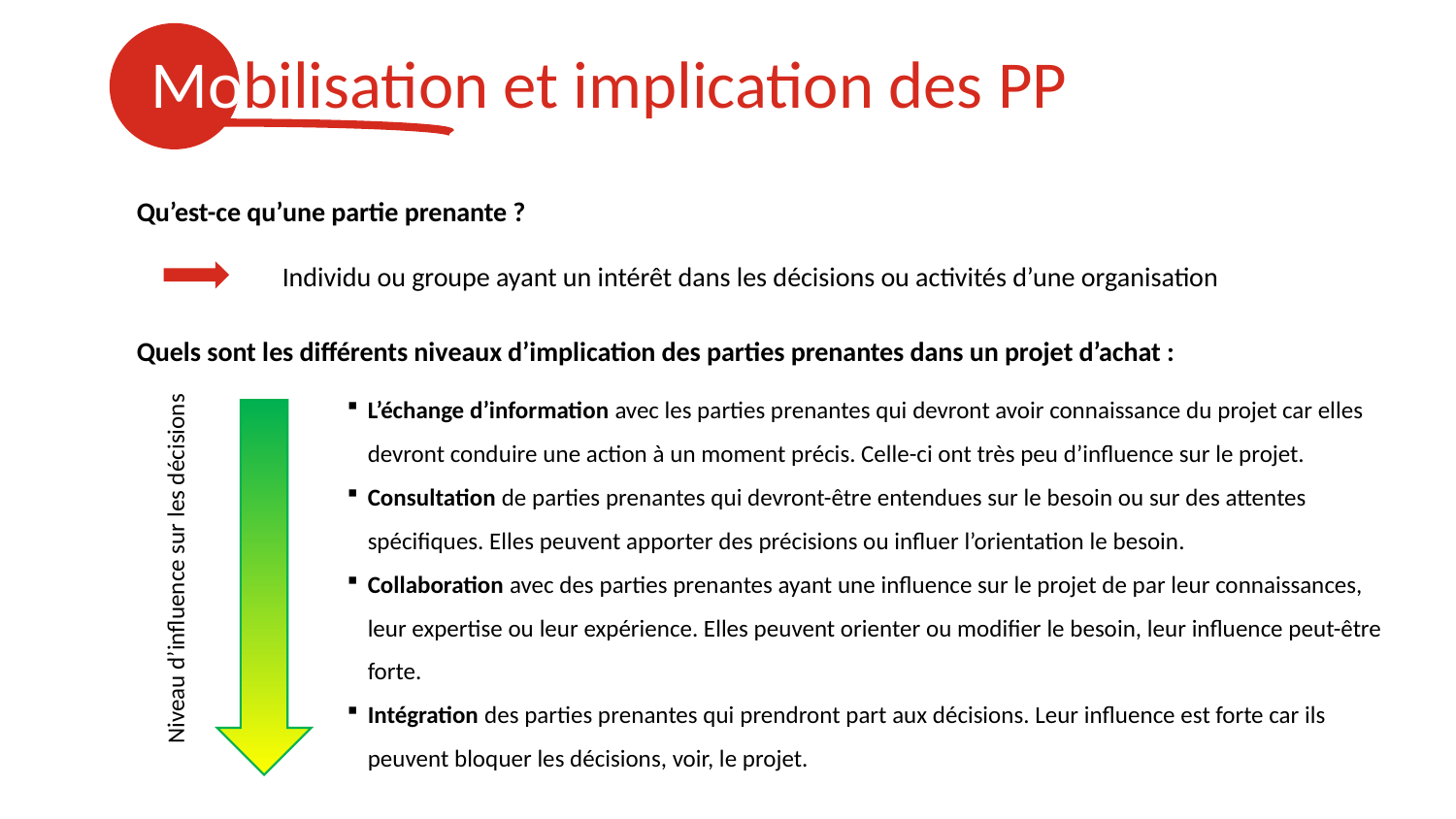

Mobilisation et implication des PP

Qu’est-ce qu’une partie prenante ?

	Individu ou groupe ayant un intérêt dans les décisions ou activités d’une organisation

L’échange d’information avec les parties prenantes qui devront avoir connaissance du projet car elles devront conduire une action à un moment précis. Celle-ci ont très peu d’influence sur le projet.
Consultation de parties prenantes qui devront-être entendues sur le besoin ou sur des attentes spécifiques. Elles peuvent apporter des précisions ou influer l’orientation le besoin.
Collaboration avec des parties prenantes ayant une influence sur le projet de par leur connaissances, leur expertise ou leur expérience. Elles peuvent orienter ou modifier le besoin, leur influence peut-être forte.
Intégration des parties prenantes qui prendront part aux décisions. Leur influence est forte car ils peuvent bloquer les décisions, voir, le projet.

Quels sont les différents niveaux d’implication des parties prenantes dans un projet d’achat :

Niveau d’influence sur les décisions